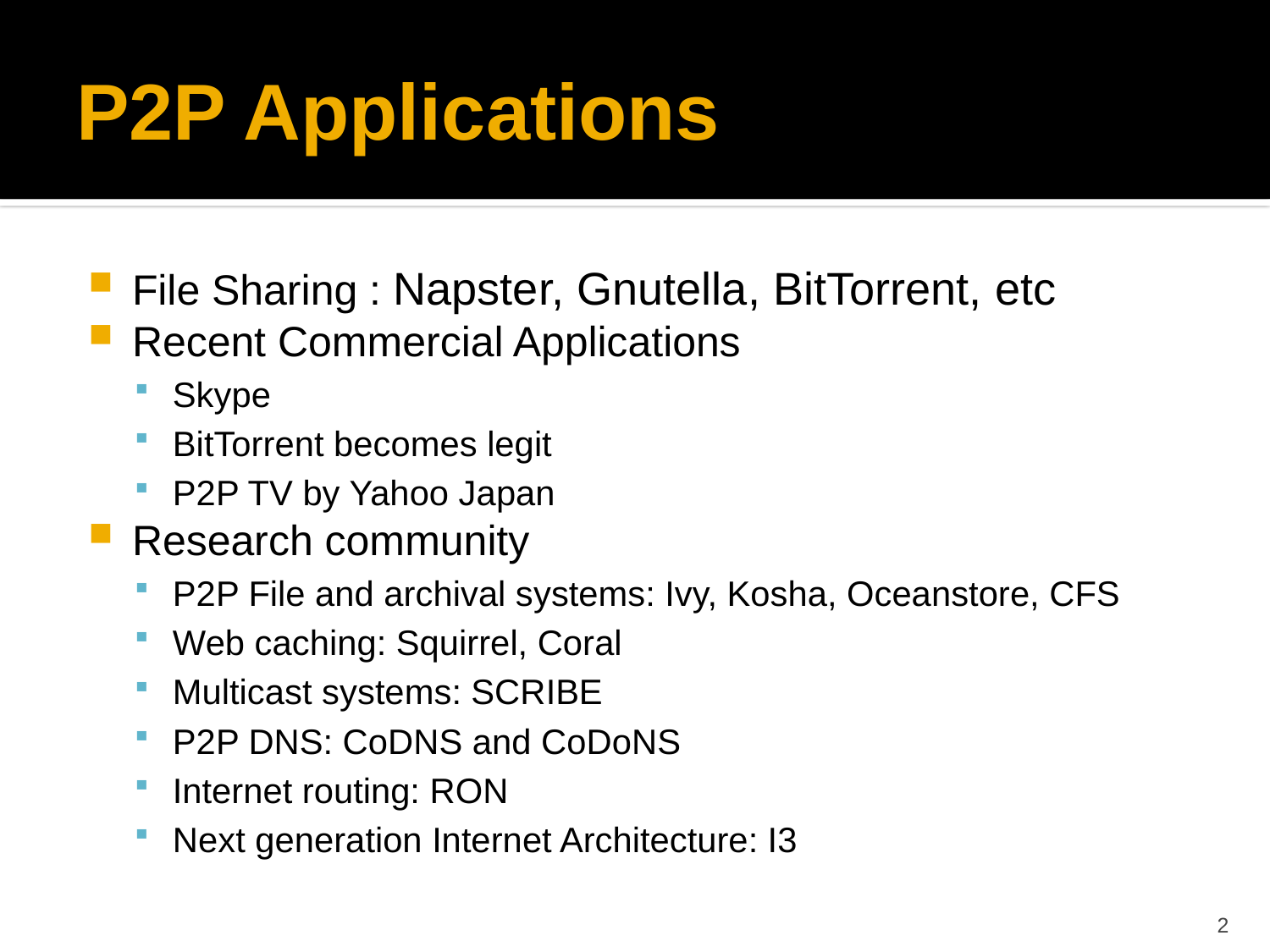

# P2P Applications
File Sharing : Napster, Gnutella, BitTorrent, etc
Recent Commercial Applications
Skype
BitTorrent becomes legit
P2P TV by Yahoo Japan
Research community
P2P File and archival systems: Ivy, Kosha, Oceanstore, CFS
Web caching: Squirrel, Coral
Multicast systems: SCRIBE
P2P DNS: CoDNS and CoDoNS
Internet routing: RON
Next generation Internet Architecture: I3
2